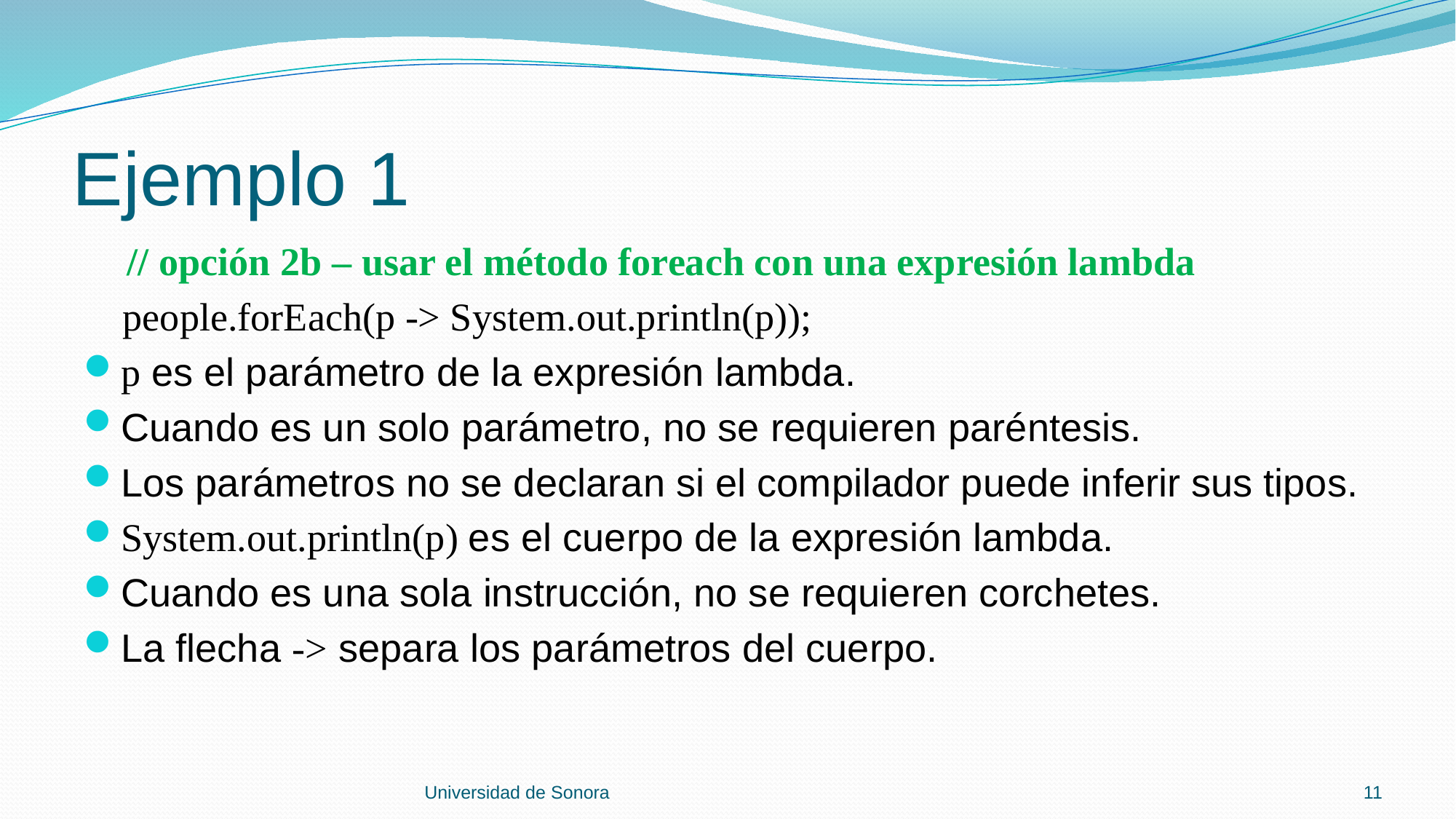

# Ejemplo 1
    // opción 2b – usar el método foreach con una expresión lambda
    people.forEach(p -> System.out.println(p));
p es el parámetro de la expresión lambda.
Cuando es un solo parámetro, no se requieren paréntesis.
Los parámetros no se declaran si el compilador puede inferir sus tipos.
System.out.println(p) es el cuerpo de la expresión lambda.
Cuando es una sola instrucción, no se requieren corchetes.
La flecha -> separa los parámetros del cuerpo.

Universidad de Sonora
11